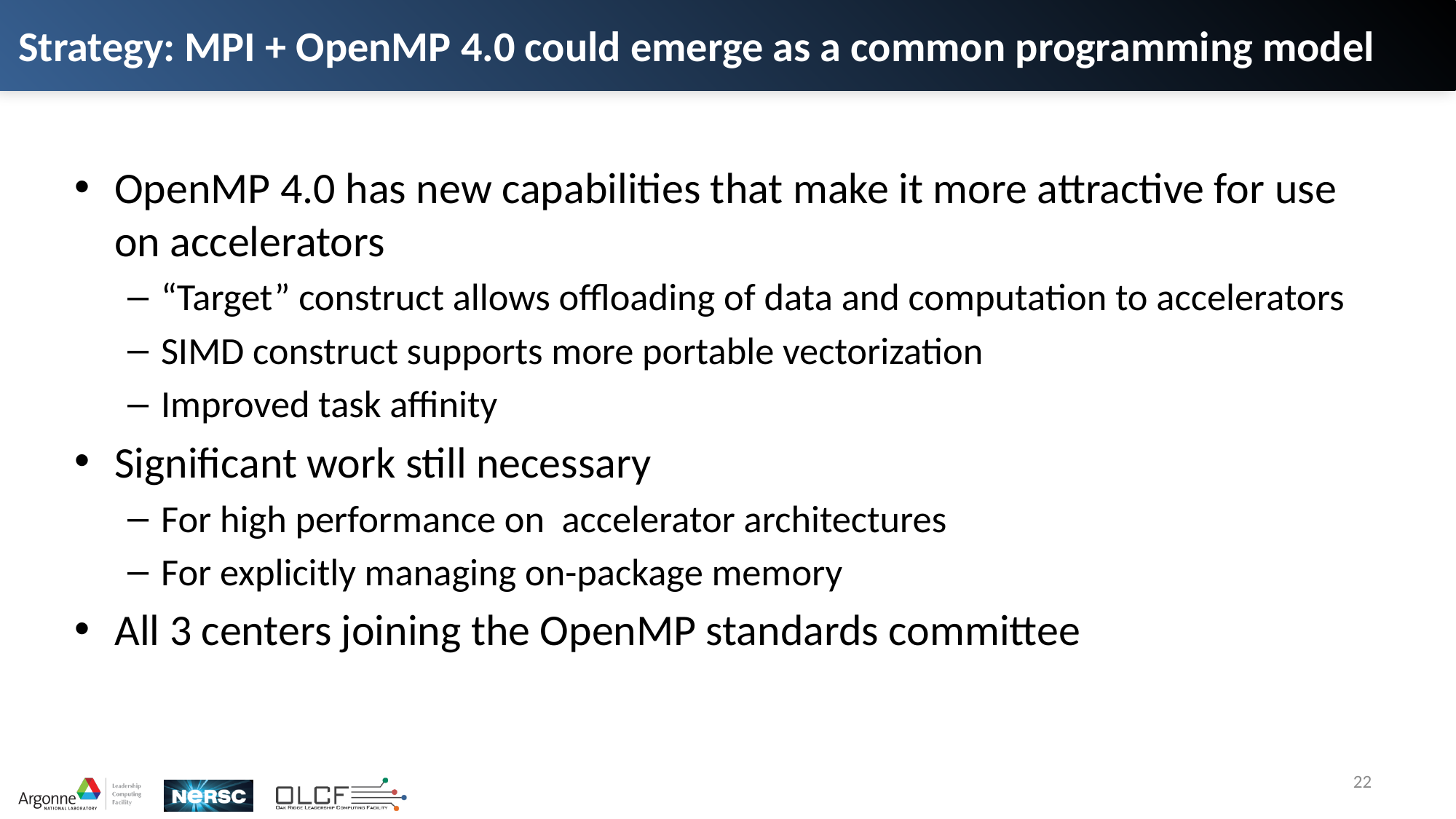

# Strategy: MPI + OpenMP 4.0 could emerge as a common programming model
OpenMP 4.0 has new capabilities that make it more attractive for use on accelerators
“Target” construct allows offloading of data and computation to accelerators
SIMD construct supports more portable vectorization
Improved task affinity
Significant work still necessary
For high performance on  accelerator architectures
For explicitly managing on-package memory
All 3 centers joining the OpenMP standards committee
22